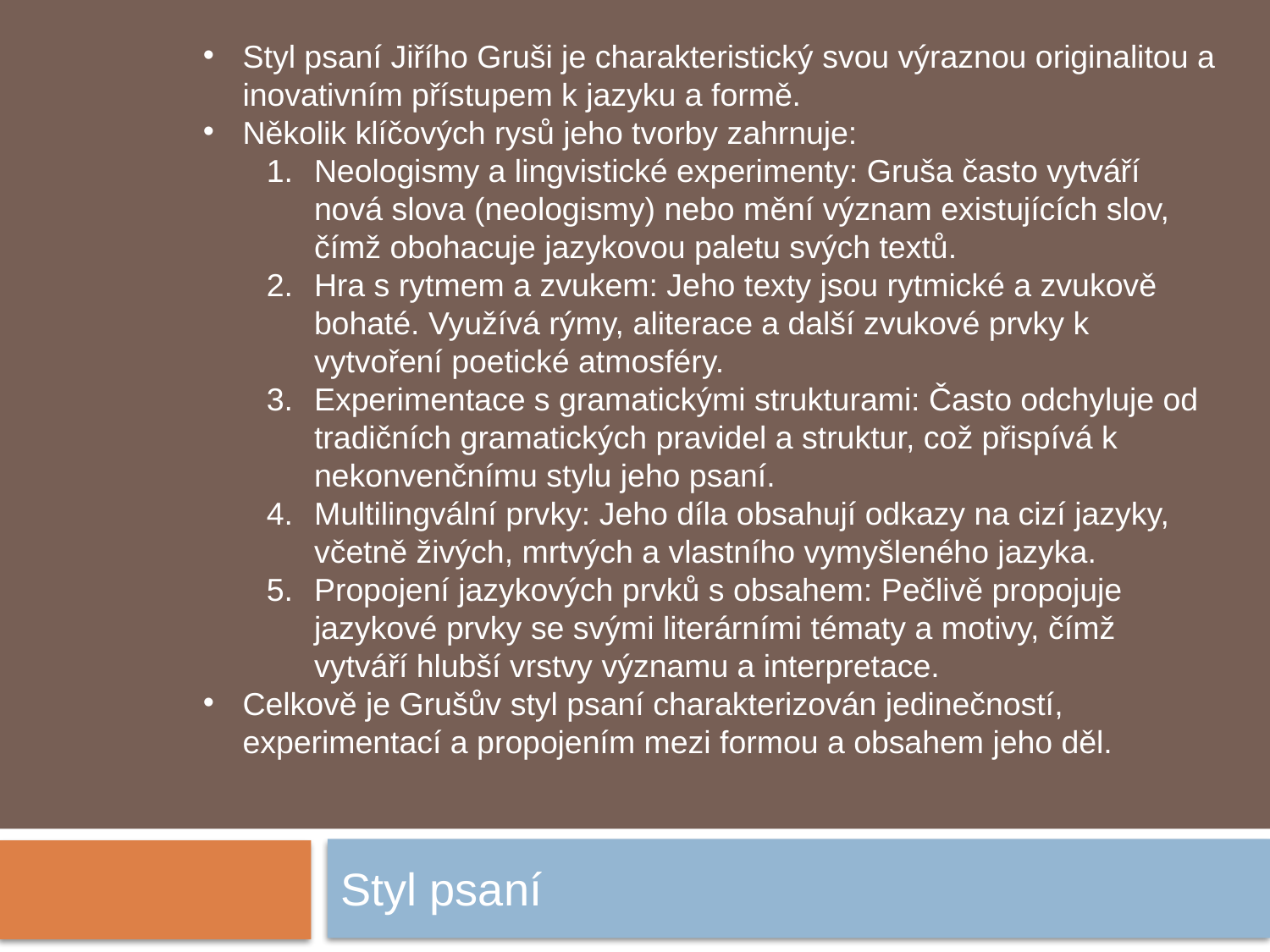

Styl psaní Jiřího Gruši je charakteristický svou výraznou originalitou a inovativním přístupem k jazyku a formě.
Několik klíčových rysů jeho tvorby zahrnuje:
Neologismy a lingvistické experimenty: Gruša často vytváří nová slova (neologismy) nebo mění význam existujících slov, čímž obohacuje jazykovou paletu svých textů.
Hra s rytmem a zvukem: Jeho texty jsou rytmické a zvukově bohaté. Využívá rýmy, aliterace a další zvukové prvky k vytvoření poetické atmosféry.
Experimentace s gramatickými strukturami: Často odchyluje od tradičních gramatických pravidel a struktur, což přispívá k nekonvenčnímu stylu jeho psaní.
Multilingvální prvky: Jeho díla obsahují odkazy na cizí jazyky, včetně živých, mrtvých a vlastního vymyšleného jazyka.
Propojení jazykových prvků s obsahem: Pečlivě propojuje jazykové prvky se svými literárními tématy a motivy, čímž vytváří hlubší vrstvy významu a interpretace.
Celkově je Grušův styl psaní charakterizován jedinečností, experimentací a propojením mezi formou a obsahem jeho děl.
Styl psaní